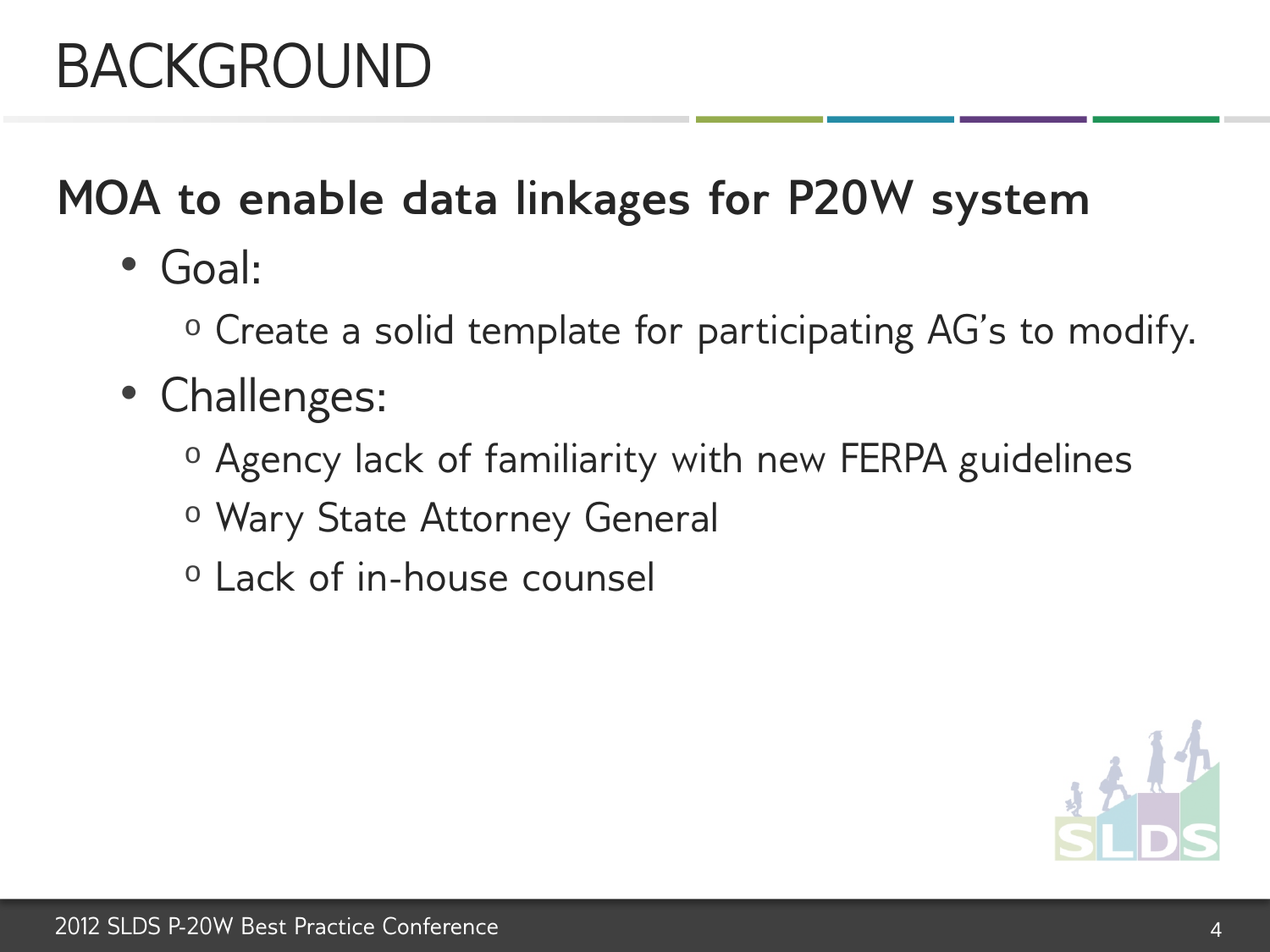

# Background
MOA to enable data linkages for P20W system
Goal:
Create a solid template for participating AG’s to modify.
Challenges:
Agency lack of familiarity with new FERPA guidelines
Wary State Attorney General
Lack of in-house counsel

4